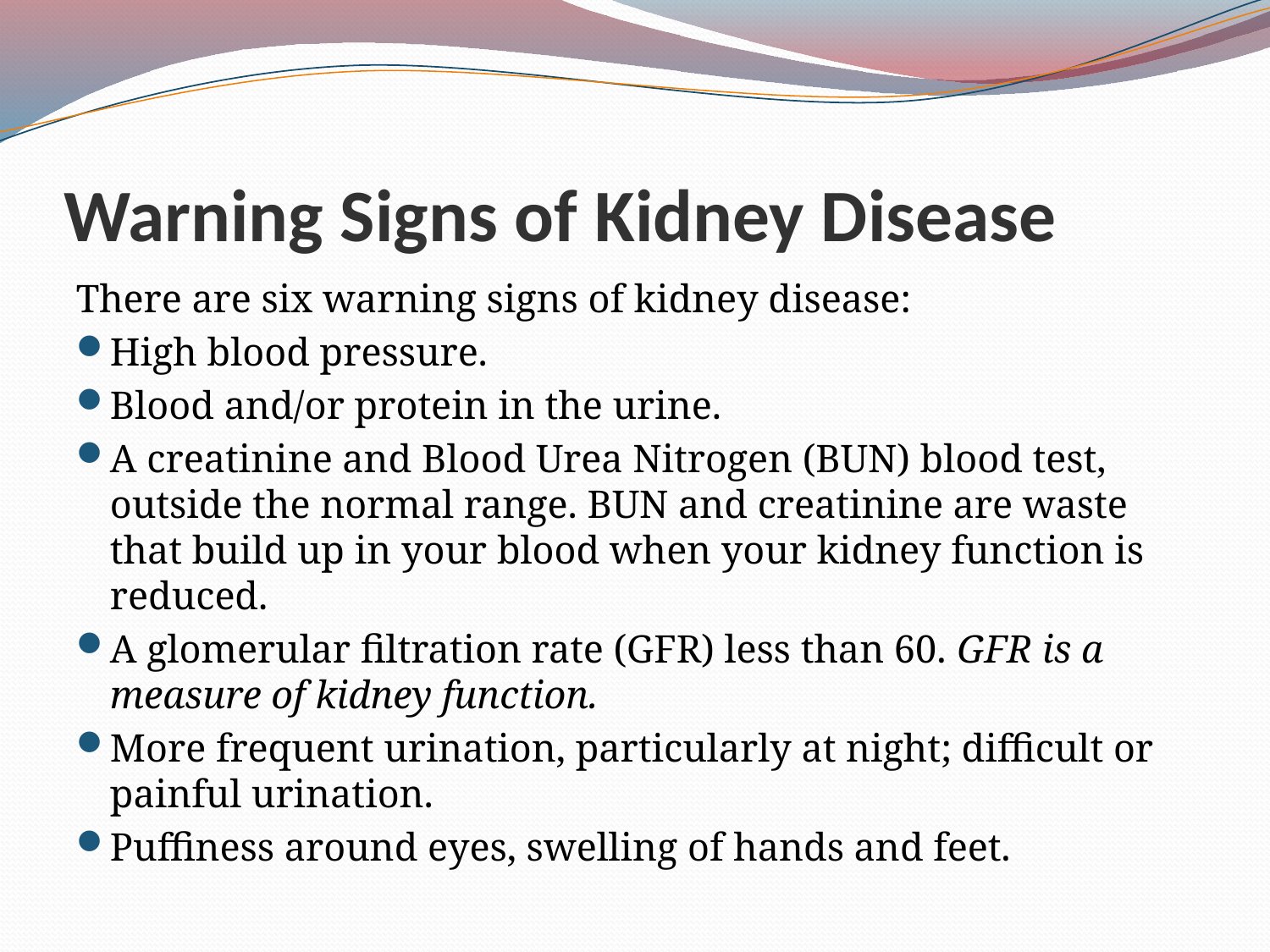

# Warning Signs of Kidney Disease
There are six warning signs of kidney disease:
High blood pressure.
Blood and/or protein in the urine.
A creatinine and Blood Urea Nitrogen (BUN) blood test, outside the normal range. BUN and creatinine are waste that build up in your blood when your kidney function is reduced.
A glomerular filtration rate (GFR) less than 60. GFR is a measure of kidney function.
More frequent urination, particularly at night; difficult or painful urination.
Puffiness around eyes, swelling of hands and feet.